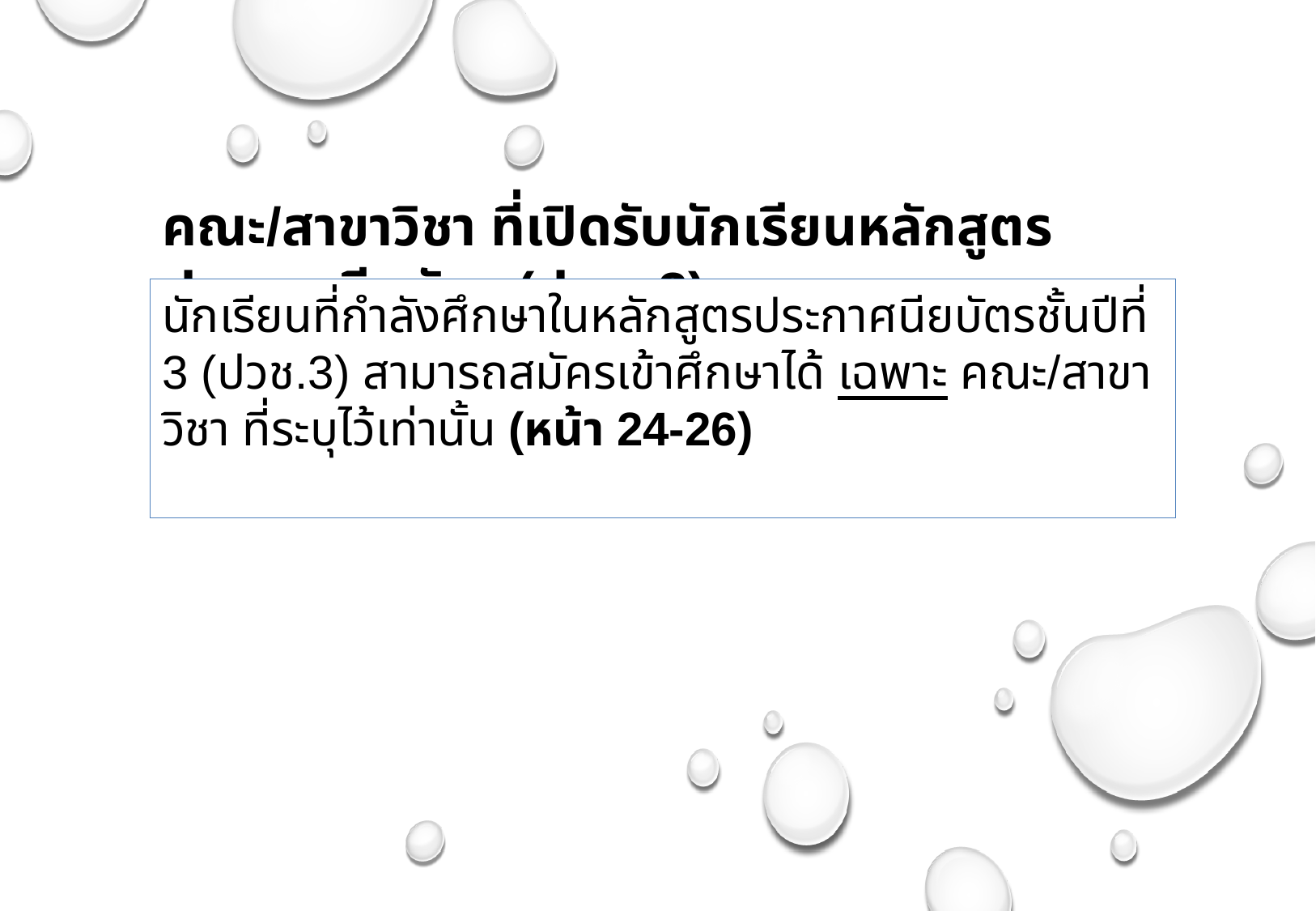

คณะ/สาขาวิชา ที่เปิดรับนักเรียนหลักสูตรประกาศนียบัตร (ปวช. 3)
นักเรียนที่กำลังศึกษาในหลักสูตรประกาศนียบัตรชั้นปีที่ 3 (ปวช.3) สามารถสมัครเข้าศึกษาได้ เฉพาะ คณะ/สาขาวิชา ที่ระบุไว้เท่านั้น (หน้า 24-26)